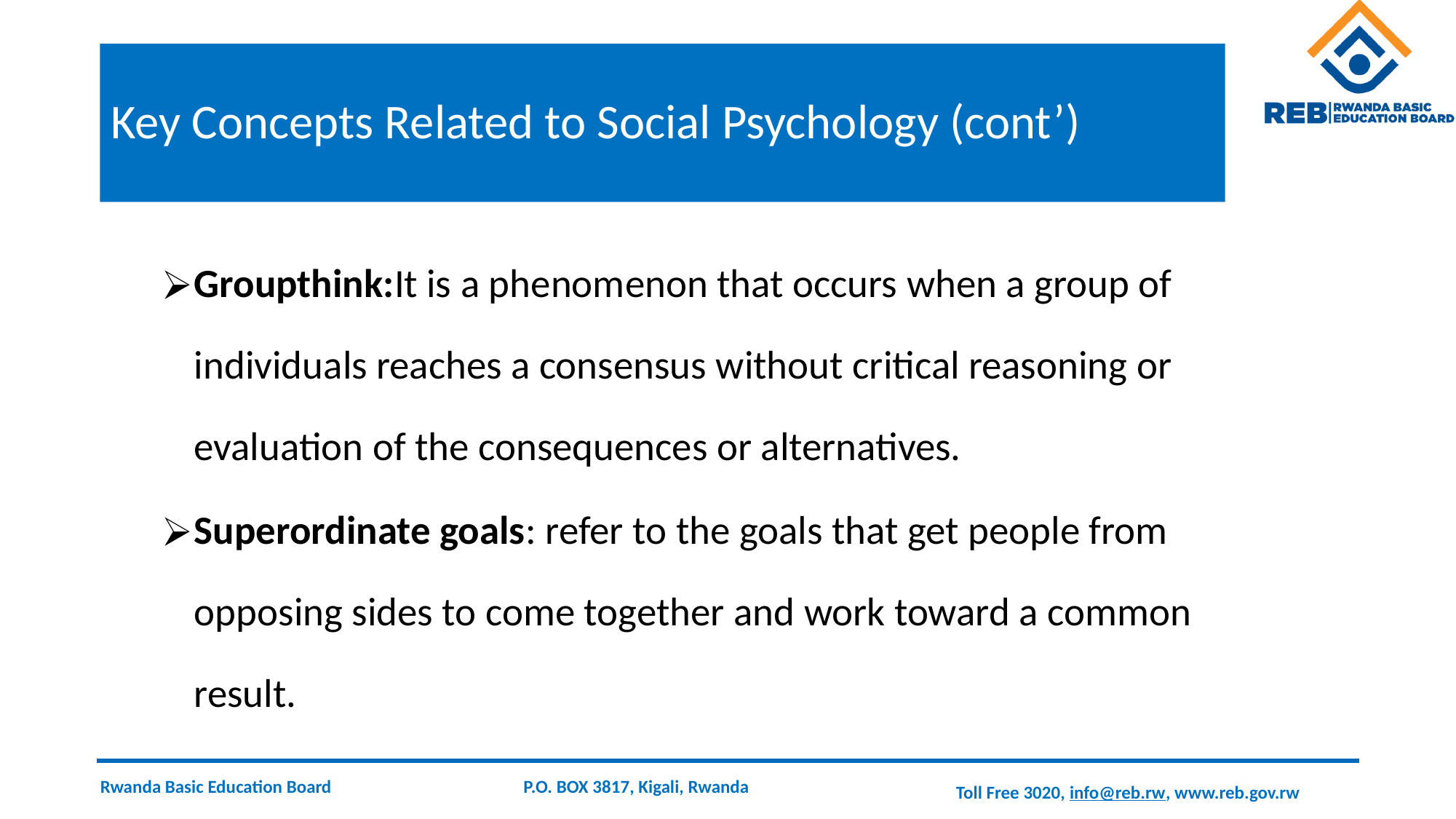

# Key Concepts Related to Social Psychology (cont’)
Groupthink:It is a phenomenon that occurs when a group of individuals reaches a consensus without critical reasoning or evaluation of the consequences or alternatives.
Superordinate goals: refer to the goals that get people from opposing sides to come together and work toward a common result.